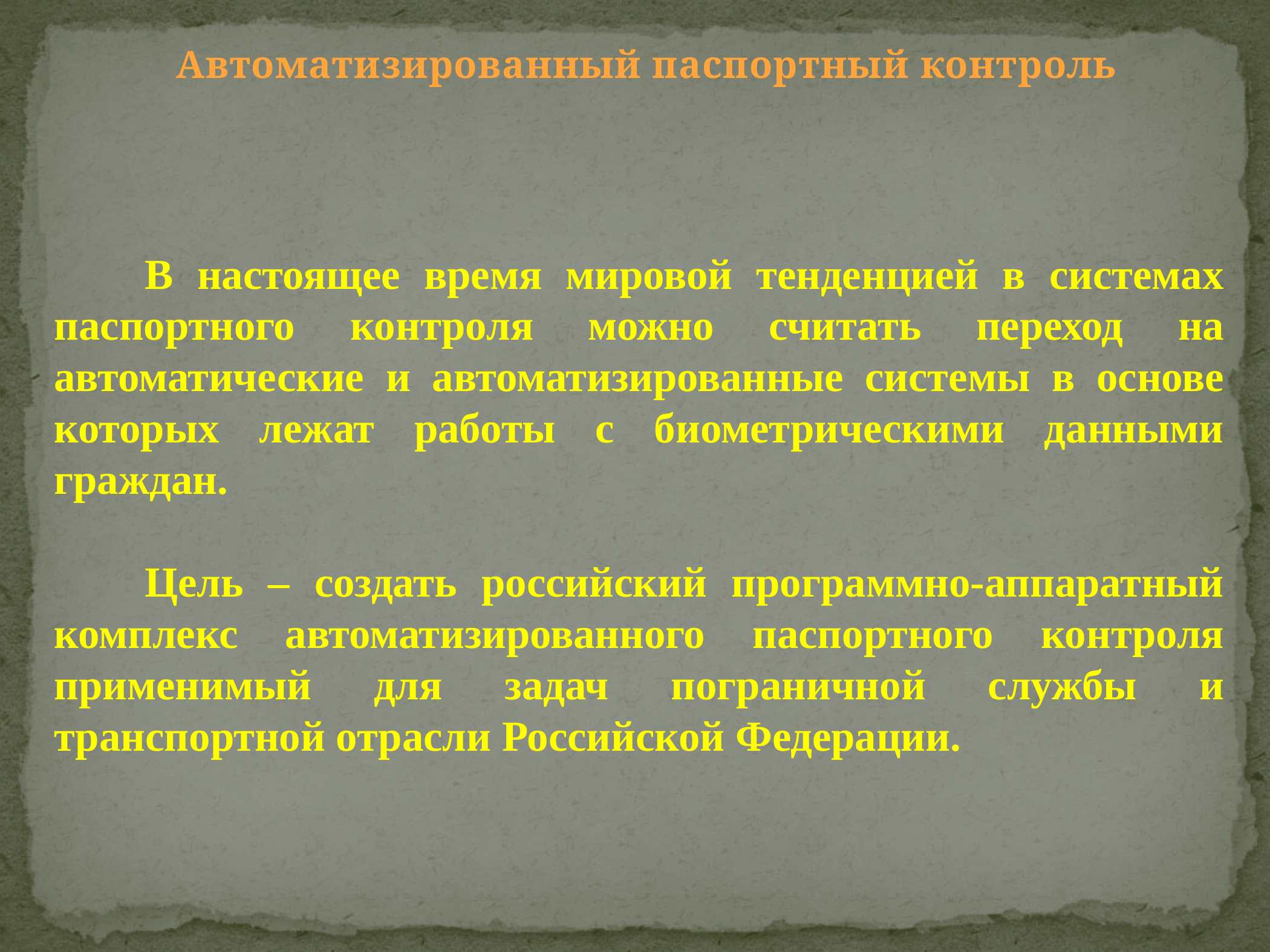

Автоматизированный паспортный контроль

	В настоящее время мировой тенденцией в системах паспортного контроля можно считать переход на автоматические и автоматизированные системы в основе которых лежат работы с биометрическими данными граждан.

	Цель – создать российский программно-аппаратный комплекс автоматизированного паспортного контроля применимый для задач пограничной службы и транспортной отрасли Российской Федерации.